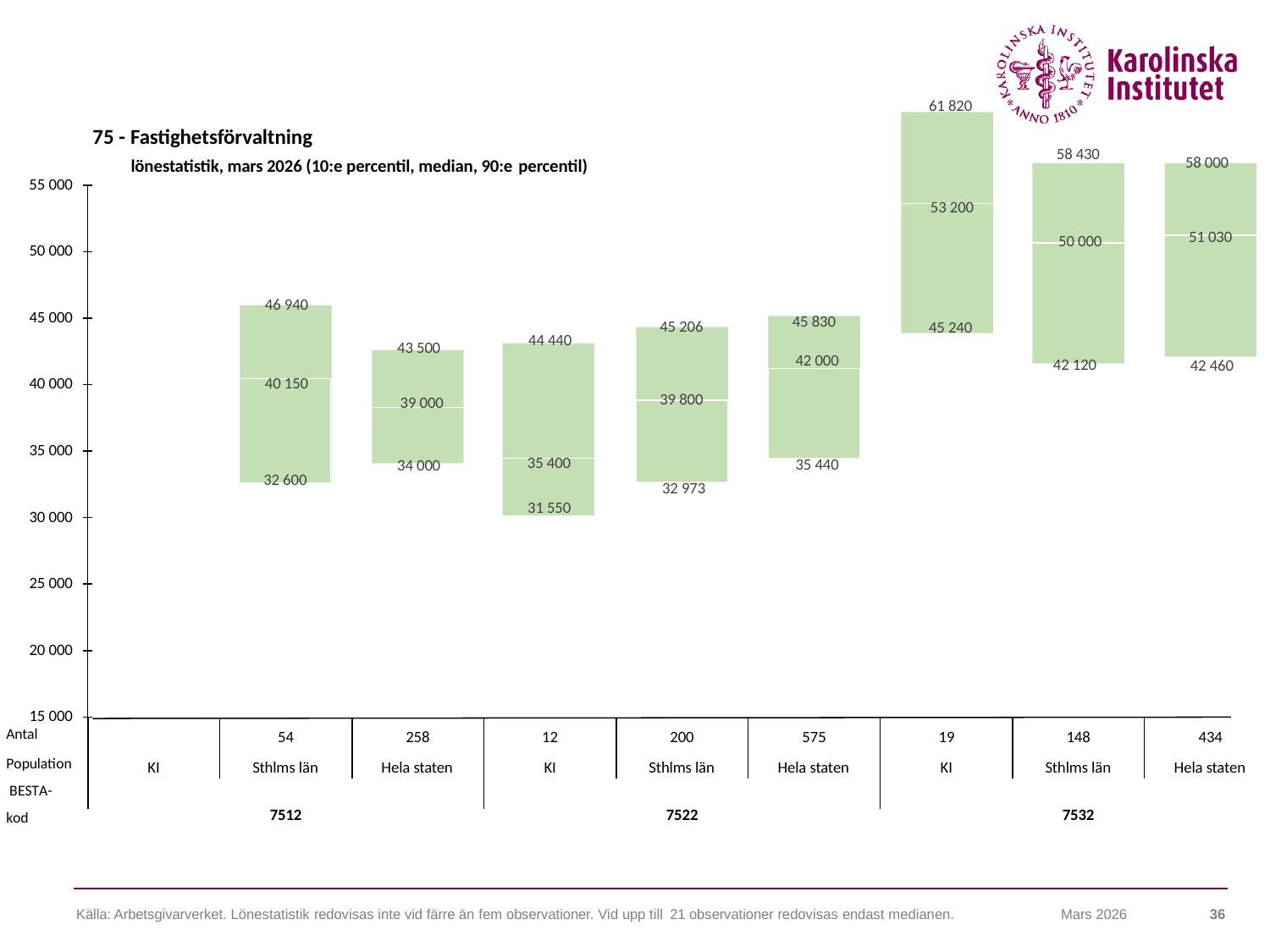

61 820
75 - Fastighetsförvaltning
lönestatistik, mars 2026 (10:e percentil, median, 90:e percentil)
55 000

58 430
58 000

53 200

51 030
50 000
50 000
46 940
45 000
45 830
45 206
45 240
44 440
43 500

42 000
42 120
42 460
40 150
40 000
39 800
39 000
35 000
35 400
35 440
34 000

32 600
32 973
31 550
30 000
25 000
20 000
15 000
Antal
Population  BESTA-kod

54
258
12
200
575
19
148
434
KI
Sthlms län
Hela staten
KI
Sthlms län
Hela staten
KI
Sthlms län
Hela staten
7512
7522
7532
Källa: Arbetsgivarverket. Lönestatistik redovisas inte vid färre än fem observationer. Vid upp till 21 observationer redovisas endast medianen.
Mars 2026
36